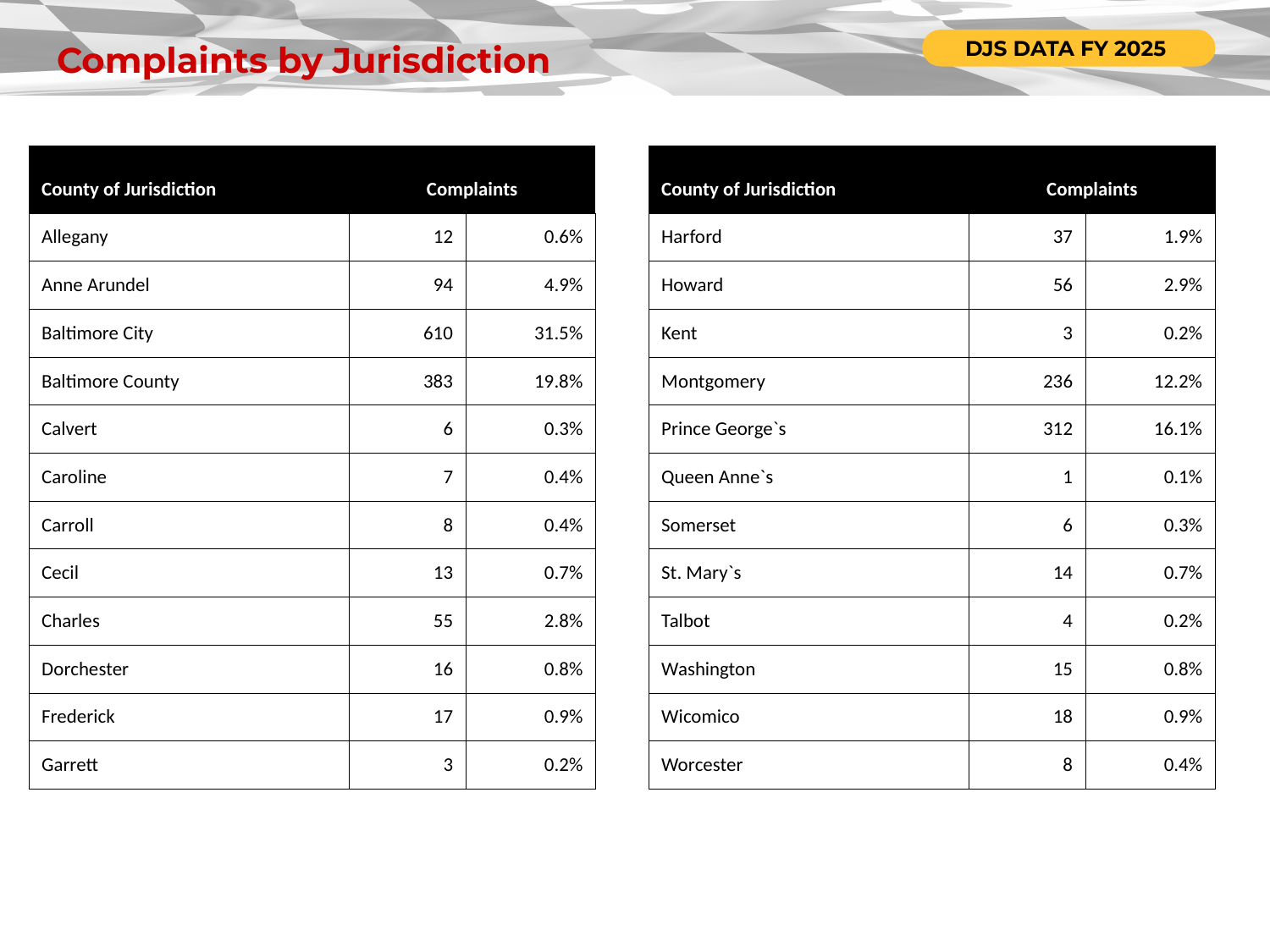

Complaints by Jurisdiction
DJS DATA FY 2025
| County of Jurisdiction | Complaints |  |  | County of Jurisdiction | Complaints |  |
| --- | --- | --- | --- | --- | --- | --- |
| Allegany | 12 | 0.6% |  | Harford | 37 | 1.9% |
| Anne Arundel | 94 | 4.9% |  | Howard | 56 | 2.9% |
| Baltimore City | 610 | 31.5% |  | Kent | 3 | 0.2% |
| Baltimore County | 383 | 19.8% |  | Montgomery | 236 | 12.2% |
| Calvert | 6 | 0.3% |  | Prince George`s | 312 | 16.1% |
| Caroline | 7 | 0.4% |  | Queen Anne`s | 1 | 0.1% |
| Carroll | 8 | 0.4% |  | Somerset | 6 | 0.3% |
| Cecil | 13 | 0.7% |  | St. Mary`s | 14 | 0.7% |
| Charles | 55 | 2.8% |  | Talbot | 4 | 0.2% |
| Dorchester | 16 | 0.8% |  | Washington | 15 | 0.8% |
| Frederick | 17 | 0.9% |  | Wicomico | 18 | 0.9% |
| Garrett | 3 | 0.2% |  | Worcester | 8 | 0.4% |